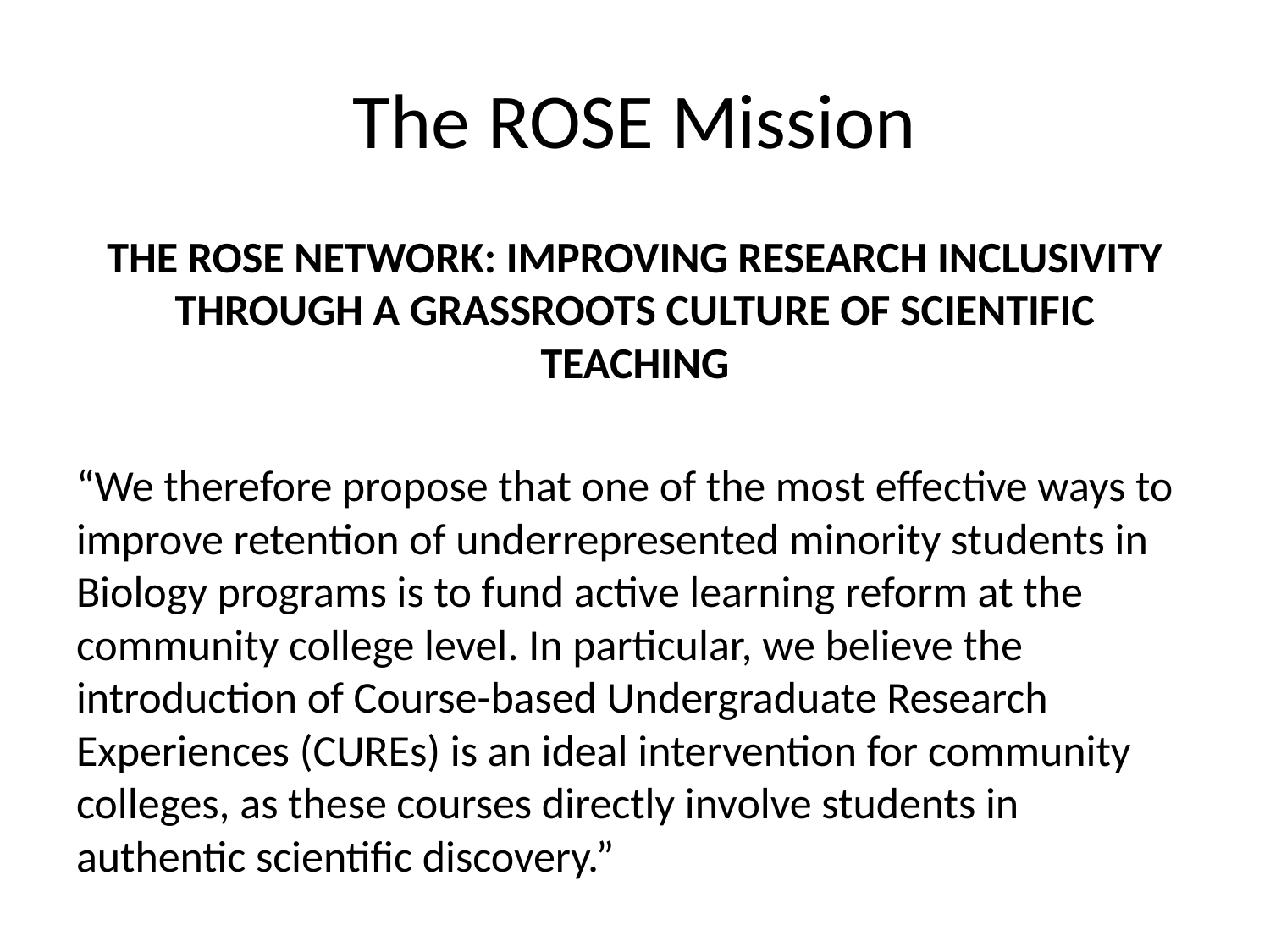

# The ROSE Mission
THE ROSE NETWORK: IMPROVING RESEARCH INCLUSIVITY THROUGH A GRASSROOTS CULTURE OF SCIENTIFIC TEACHING

“We therefore propose that one of the most effective ways to improve retention of underrepresented minority students in Biology programs is to fund active learning reform at the community college level. In particular, we believe the introduction of Course-based Undergraduate Research Experiences (CUREs) is an ideal intervention for community colleges, as these courses directly involve students in authentic scientific discovery.”